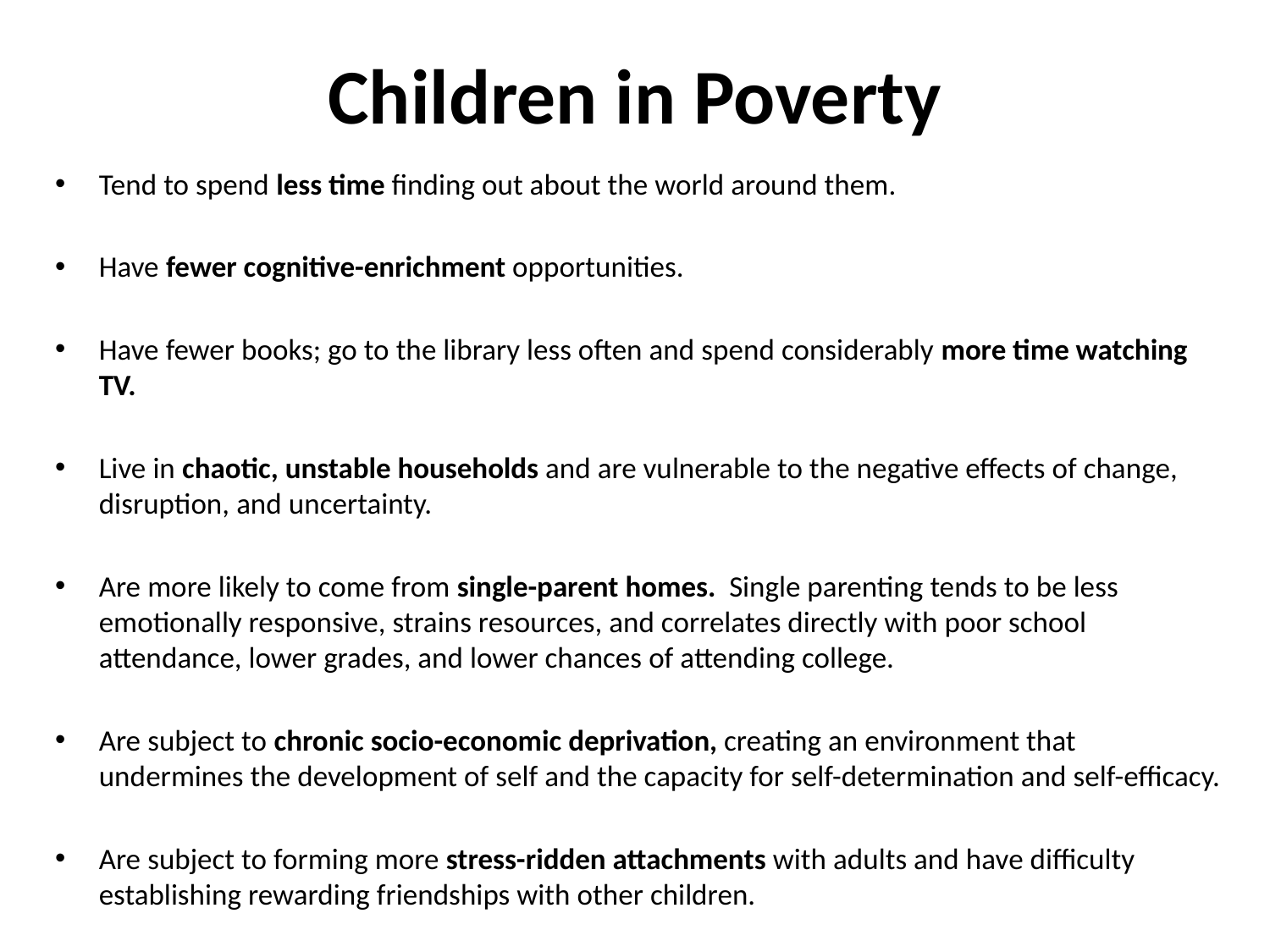

# Children in Poverty
Tend to spend less time finding out about the world around them.

Have fewer cognitive-enrichment opportunities.

Have fewer books; go to the library less often and spend considerably more time watching TV.

Live in chaotic, unstable households and are vulnerable to the negative effects of change, disruption, and uncertainty.

Are more likely to come from single-parent homes.  Single parenting tends to be less emotionally responsive, strains resources, and correlates directly with poor school attendance, lower grades, and lower chances of attending college.

Are subject to chronic socio-economic deprivation, creating an environment that undermines the development of self and the capacity for self-determination and self-efficacy.

Are subject to forming more stress-ridden attachments with adults and have difficulty establishing rewarding friendships with other children.